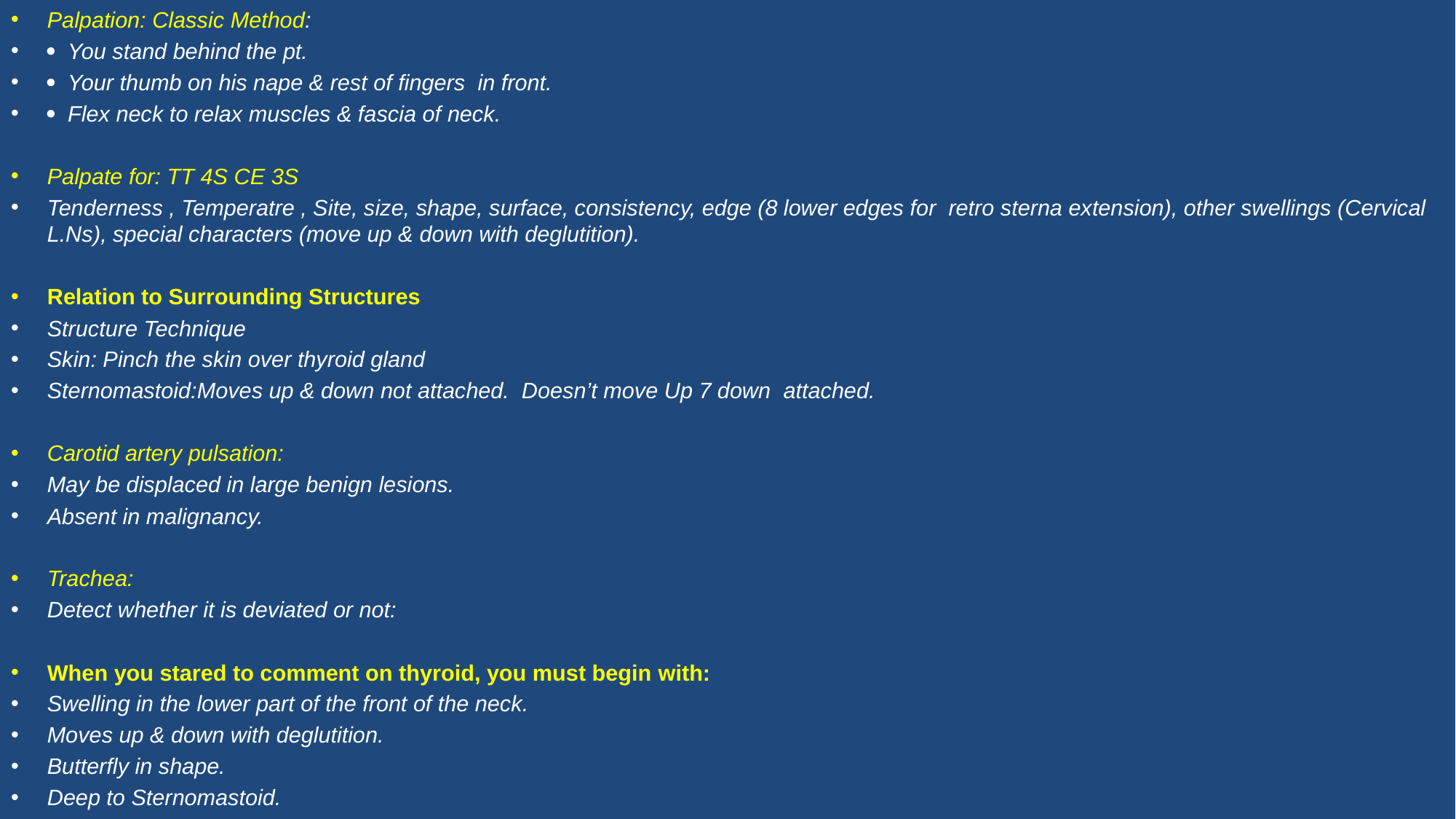

Palpation: Classic Method:
• You stand behind the pt.
• Your thumb on his nape & rest of fingers  in front.
• Flex neck to relax muscles & fascia of neck.

Palpate for: TT 4S CE 3S
Tenderness , Temperatre , Site, size, shape, surface, consistency, edge (8 lower edges for  retro sterna extension), other swellings (Cervical L.Ns), special characters (move up & down with deglutition).

Relation to Surrounding Structures
Structure Technique
Skin: Pinch the skin over thyroid gland
Sternomastoid:Moves up & down not attached.  Doesn’t move Up 7 down  attached.

Carotid artery pulsation:
May be displaced in large benign lesions.
Absent in malignancy.

Trachea:
Detect whether it is deviated or not:

When you stared to comment on thyroid, you must begin with:
Swelling in the lower part of the front of the neck.
Moves up & down with deglutition.
Butterfly in shape.
Deep to Sternomastoid.